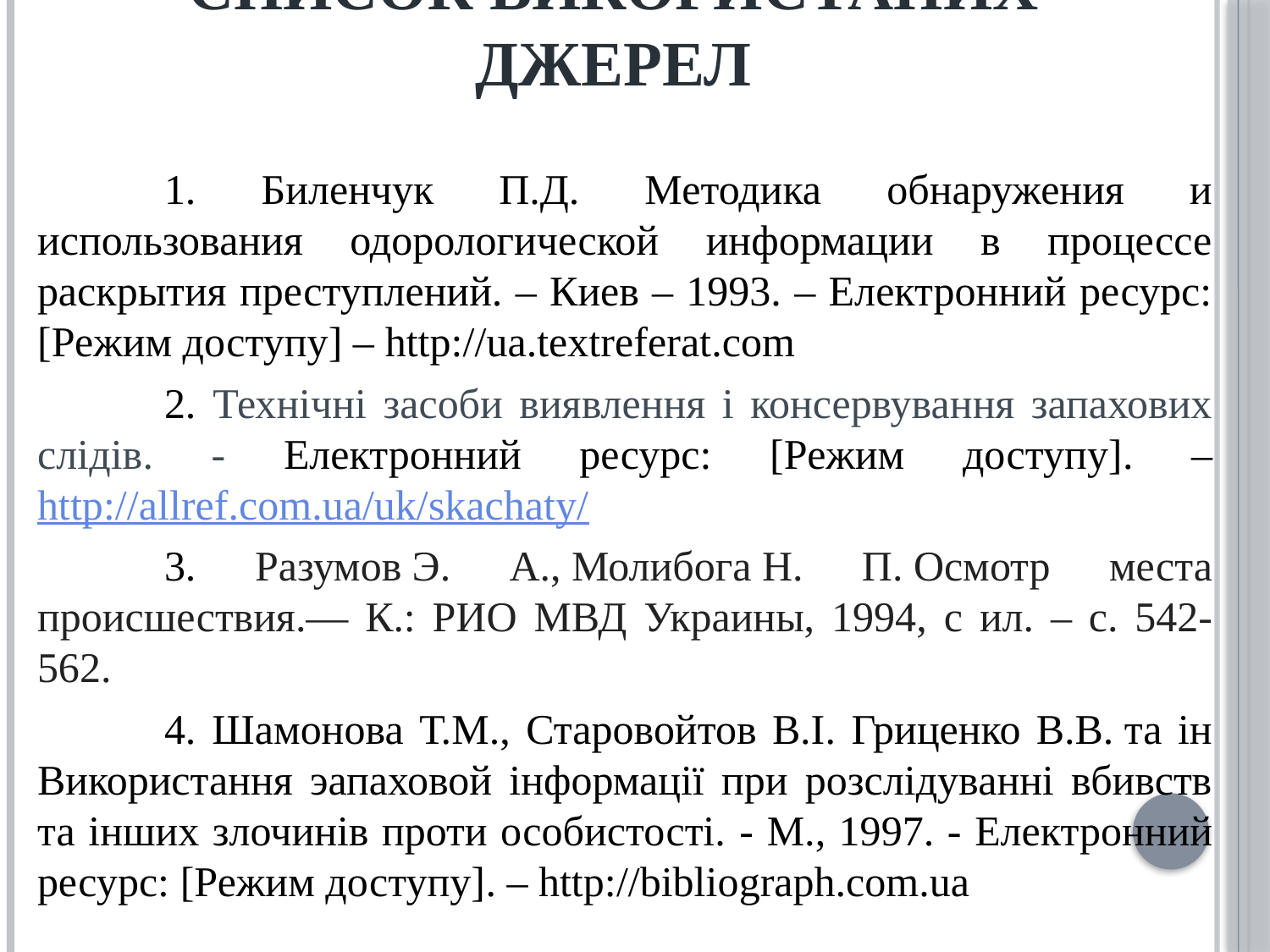

# Список використаних джерел
	1. Биленчук П.Д. Методика обнаружения и использования одорологической информации в процессе раскрытия преступлений. – Киев – 1993. – Електронний ресурс: [Режим доступу] – http://ua.textreferat.com
	2. Технічні засоби виявлення і консервування запахових слідів. - Електронний ресурс: [Режим доступу]. – http://allref.com.ua/uk/skachaty/
	3. Разумов Э. А., Молибога Н. П. Осмотр места происшествия.— К.: РИО МВД Украины, 1994, с ил. – c. 542-562.
	4. Шамонова Т.М., Старовойтов В.І. Гриценко В.В. та ін Використання эапаховой інформації при розслідуванні вбивств та інших злочинів проти особистості. - М., 1997. - Електронний ресурс: [Режим доступу]. – http://bibliograph.com.ua